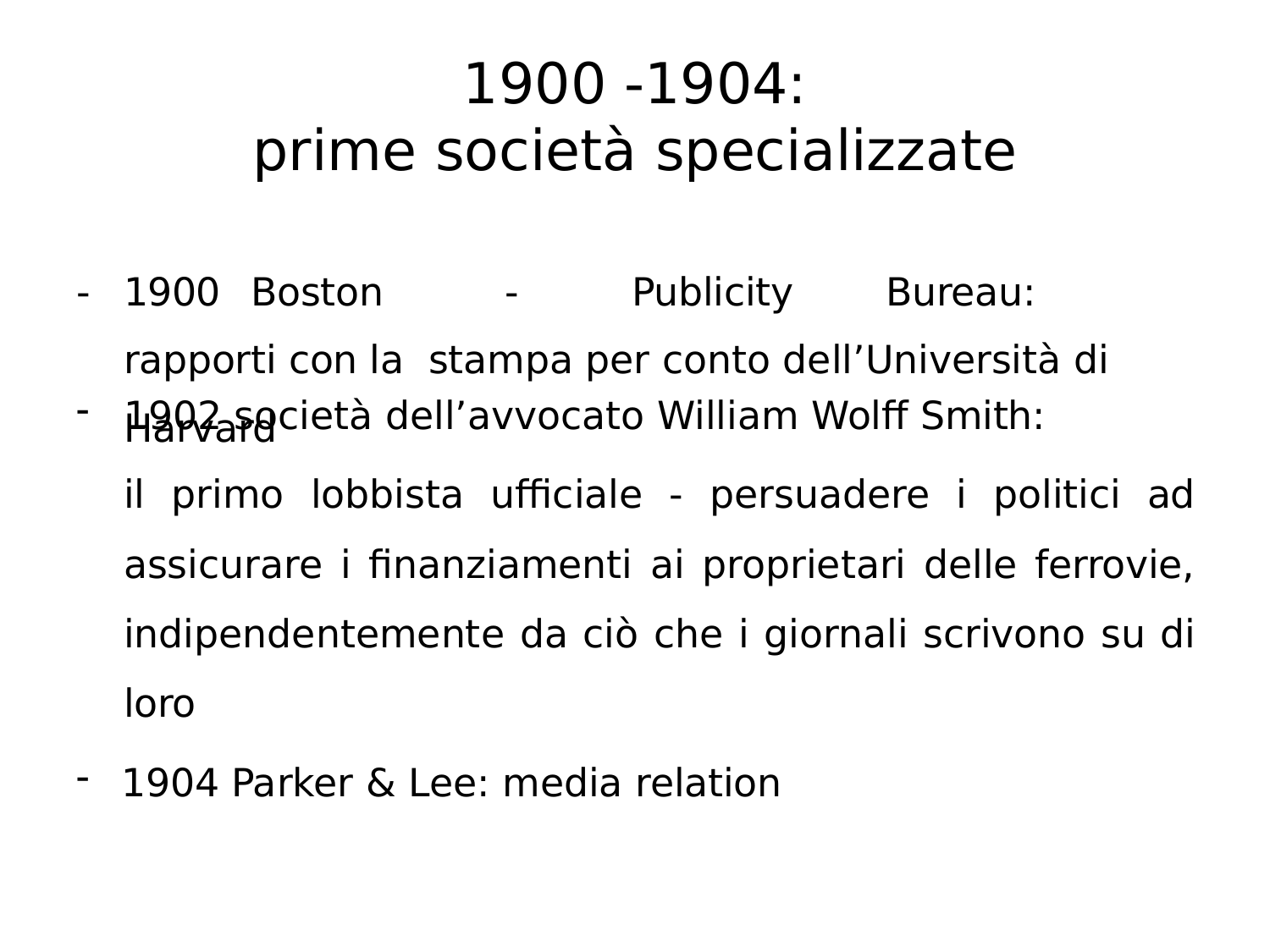

# 1900 -1904:
prime società specializzate
-	1900	Boston	-	Publicity	Bureau:	rapporti con la  stampa per conto dell’Università di Harvard
1902 società dell’avvocato William Wolff Smith:
il  primo  lobbista  ufficiale  -  persuadere  i  politici  ad assicurare i finanziamenti ai proprietari delle ferrovie, indipendentemente da ciò che i giornali scrivono su di loro
1904 Parker & Lee: media relation